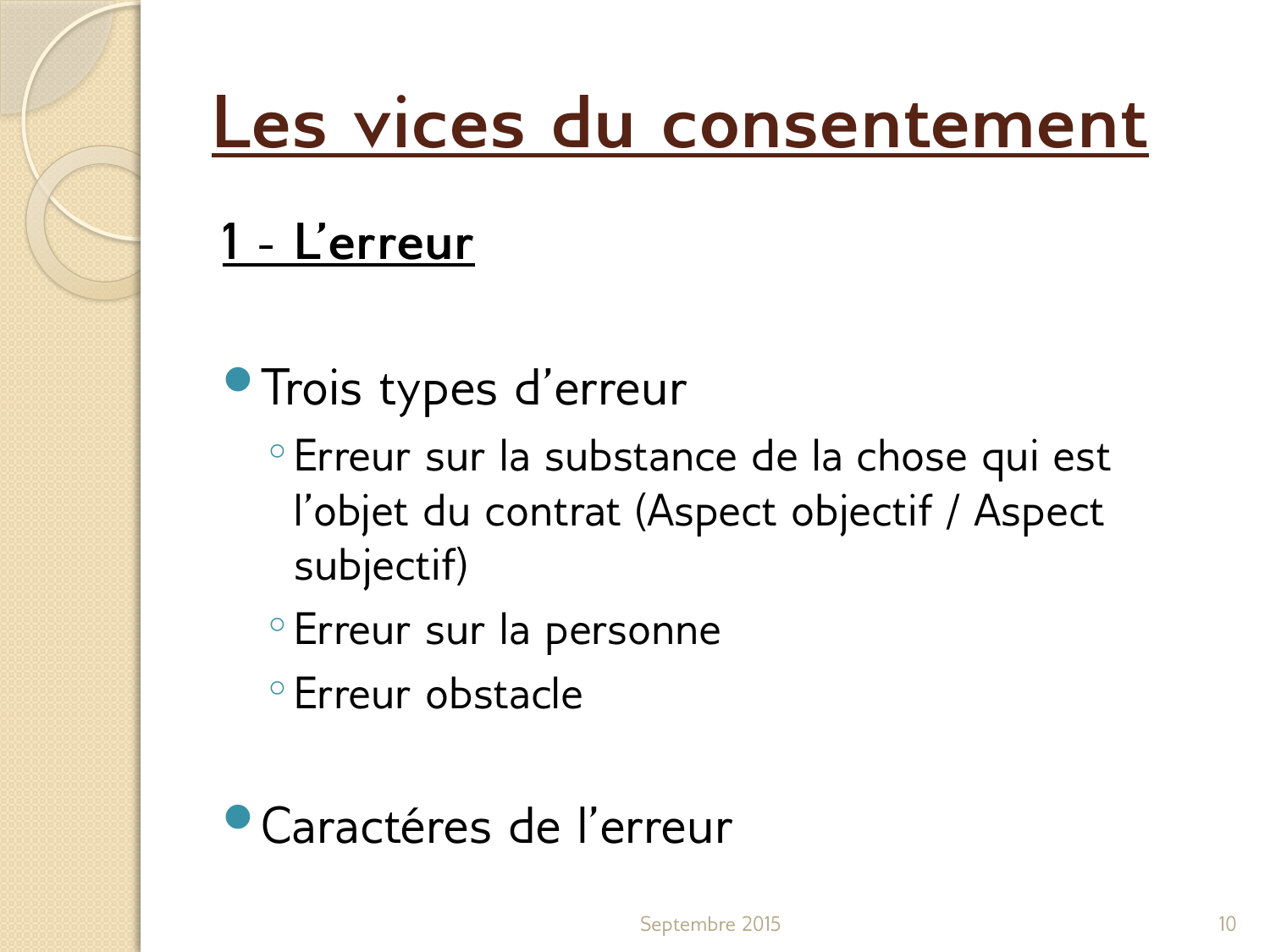

# Les vices du consentement
1 - L’erreur

Trois types d’erreur
Erreur sur la substance de la chose qui est l’objet du contrat (Aspect objectif / Aspect subjectif)
Erreur sur la personne
Erreur obstacle

Caractéres de l’erreur
Septembre 2015
10